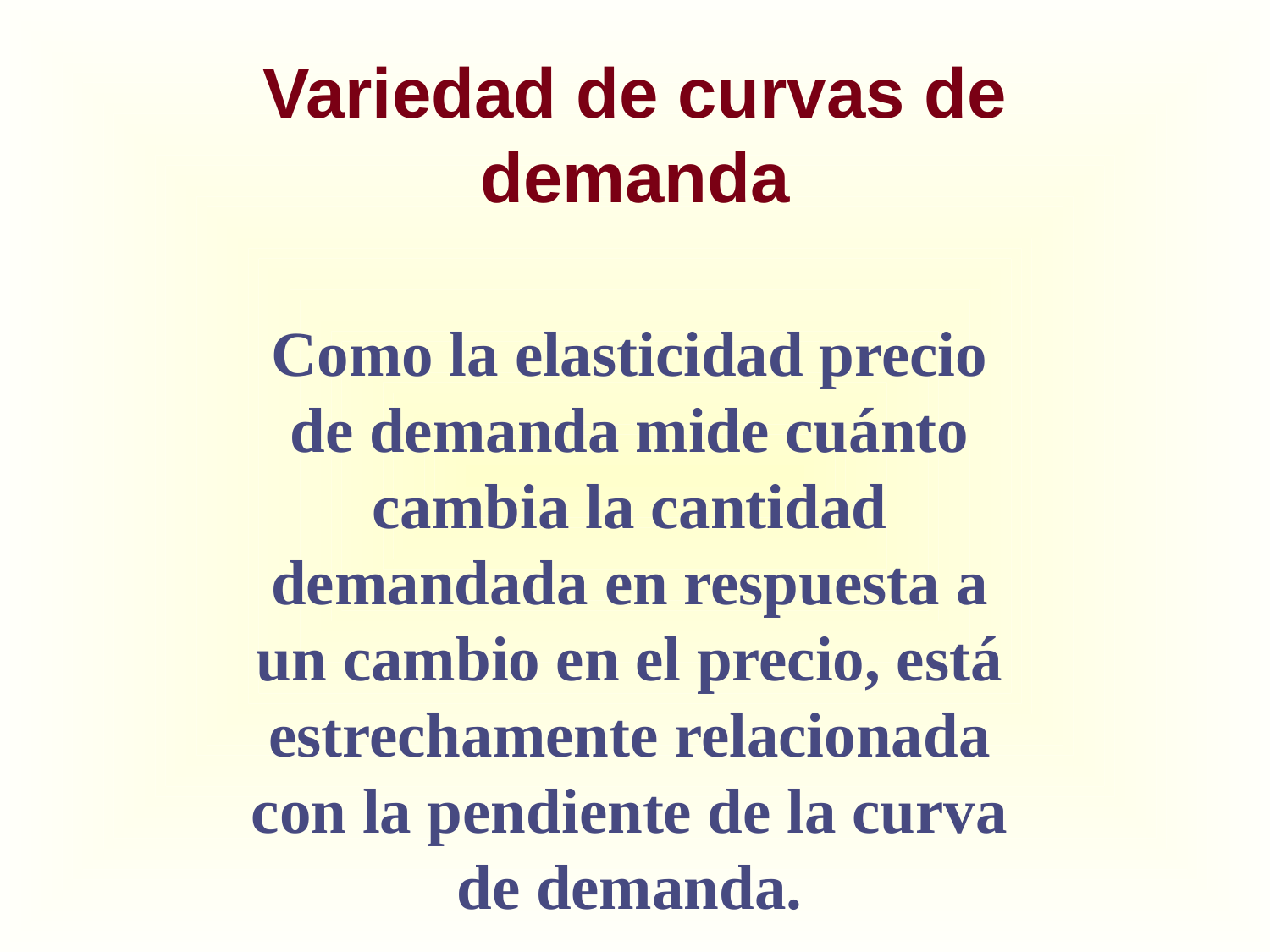

# Variedad de curvas de demanda
Como la elasticidad precio de demanda mide cuánto cambia la cantidad demandada en respuesta a un cambio en el precio, está estrechamente relacionada con la pendiente de la curva de demanda.